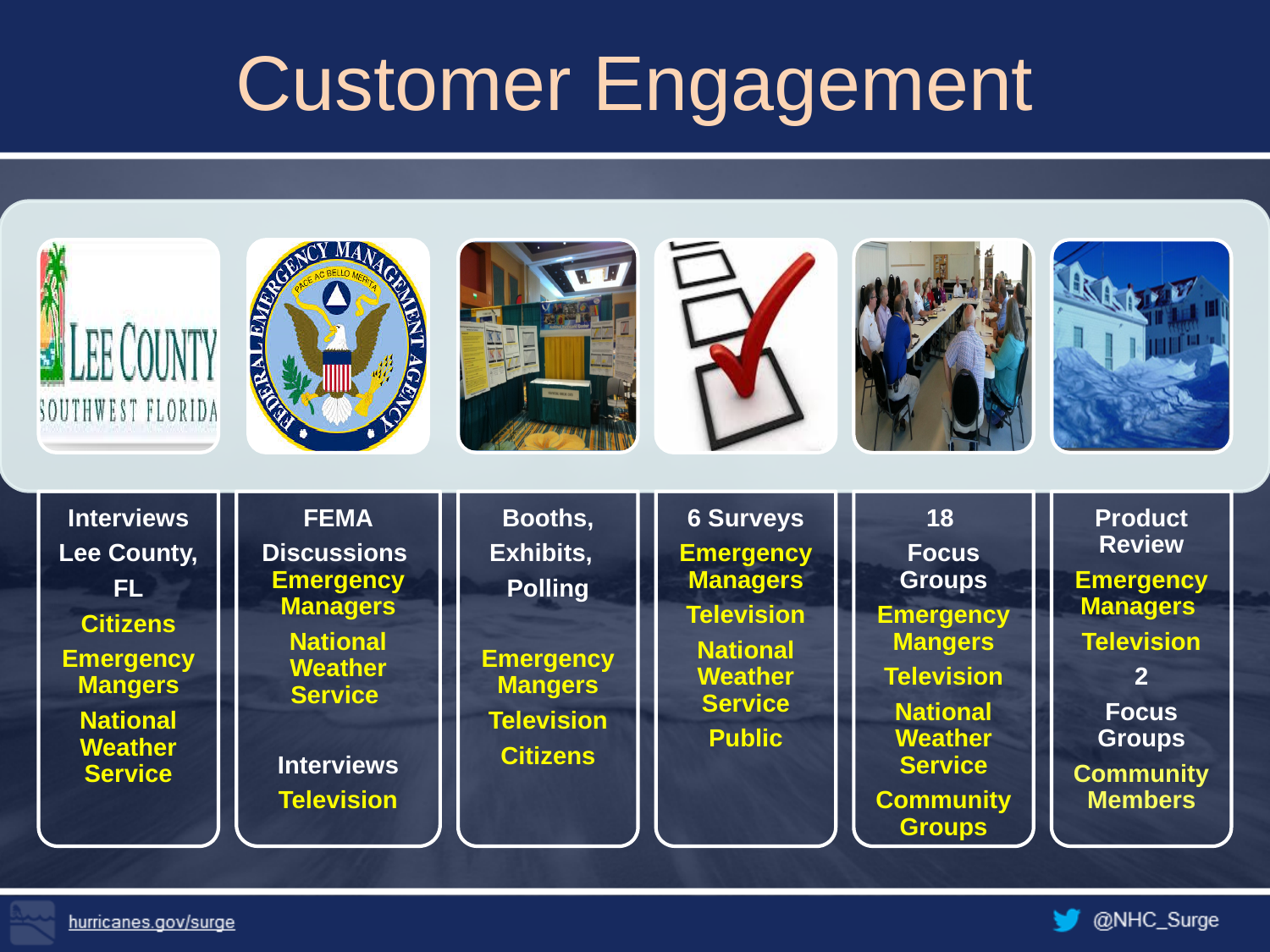

# Customer Engagement
Interviews
Lee County,
FL
Citizens
Emergency Mangers
National Weather Service
FEMA
Discussions
Emergency Managers
National Weather Service

Interviews
Television
Booths,
Exhibits,
Polling

Emergency Mangers
Television
Citizens
6 Surveys
Emergency Managers
Television
National Weather Service
Public
18
Focus Groups
Emergency Mangers
Television
National Weather Service
Community Groups
Product Review
Emergency Managers
Television
2
Focus Groups
Community Members